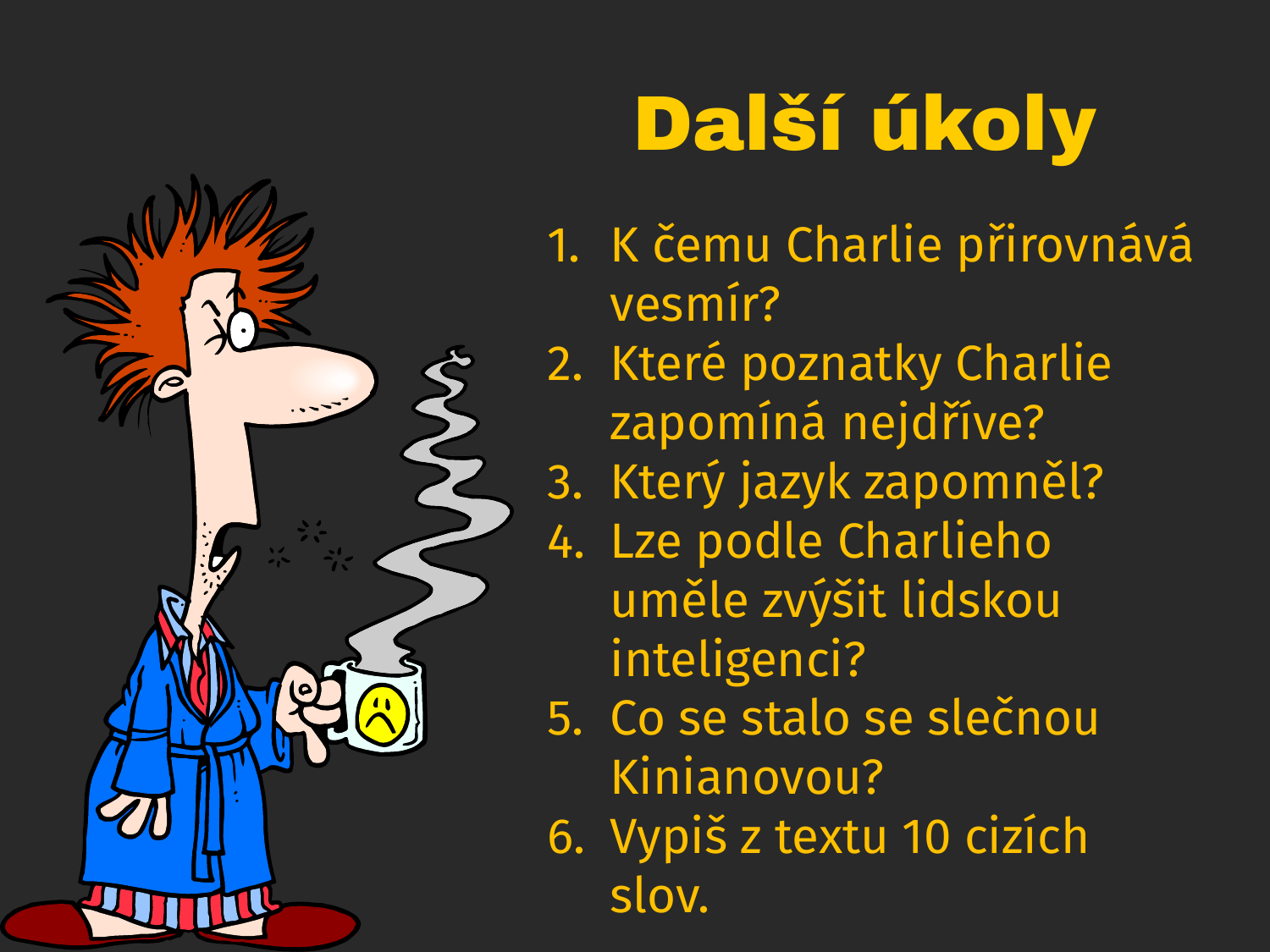

Další úkoly

K čemu Charlie přirovnává vesmír?
Které poznatky Charlie zapomíná nejdříve?
Který jazyk zapomněl?
Lze podle Charlieho uměle zvýšit lidskou inteligenci?
Co se stalo se slečnou Kinianovou?
Vypiš z textu 10 cizích slov.